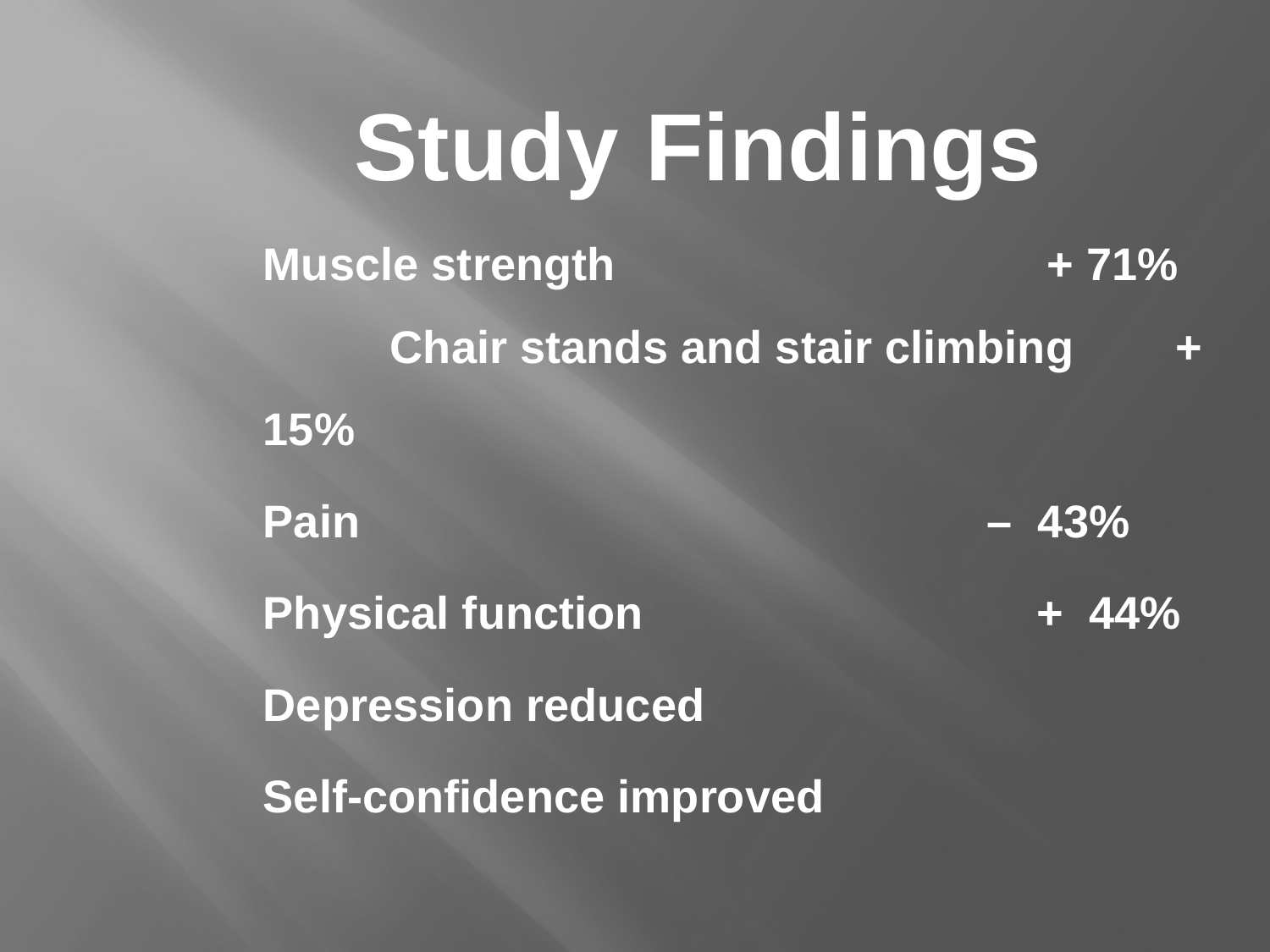

# Study Findings
Muscle strength                                  + 71%               Chair stands and stair climbing        + 15%
Pain 			                           –  43%
Physical function                               +  44%
Depression reduced
Self-confidence improved